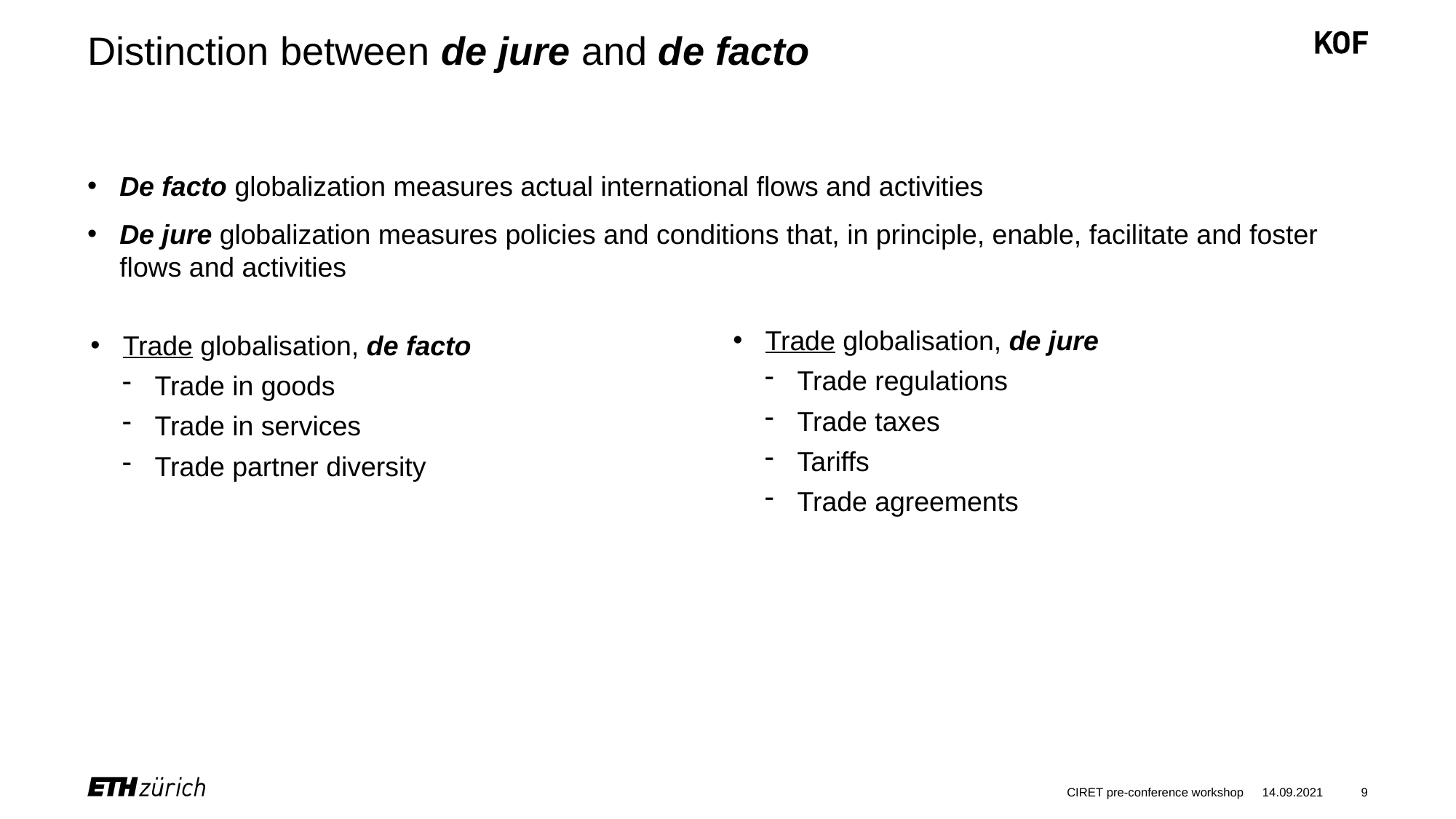

# Distinction between de jure and de facto
De facto globalization measures actual international flows and activities
De jure globalization measures policies and conditions that, in principle, enable, facilitate and foster flows and activities
Trade globalisation, de facto
Trade in goods
Trade in services
Trade partner diversity

Trade globalisation, de jure
Trade regulations
Trade taxes
Tariffs
Trade agreements

CIRET pre-conference workshop
14.09.2021
9